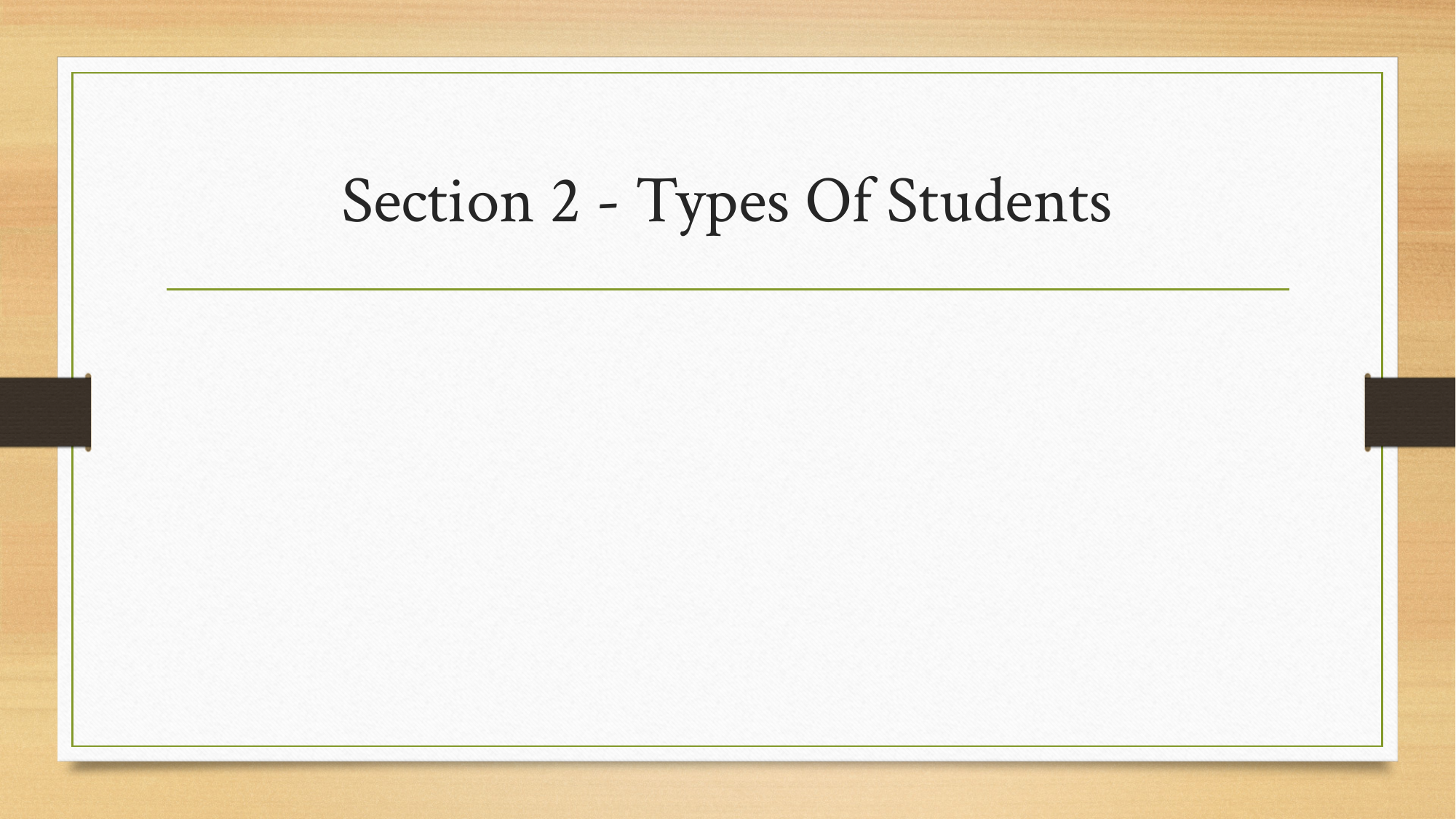

# Section 2 - Types Of Students